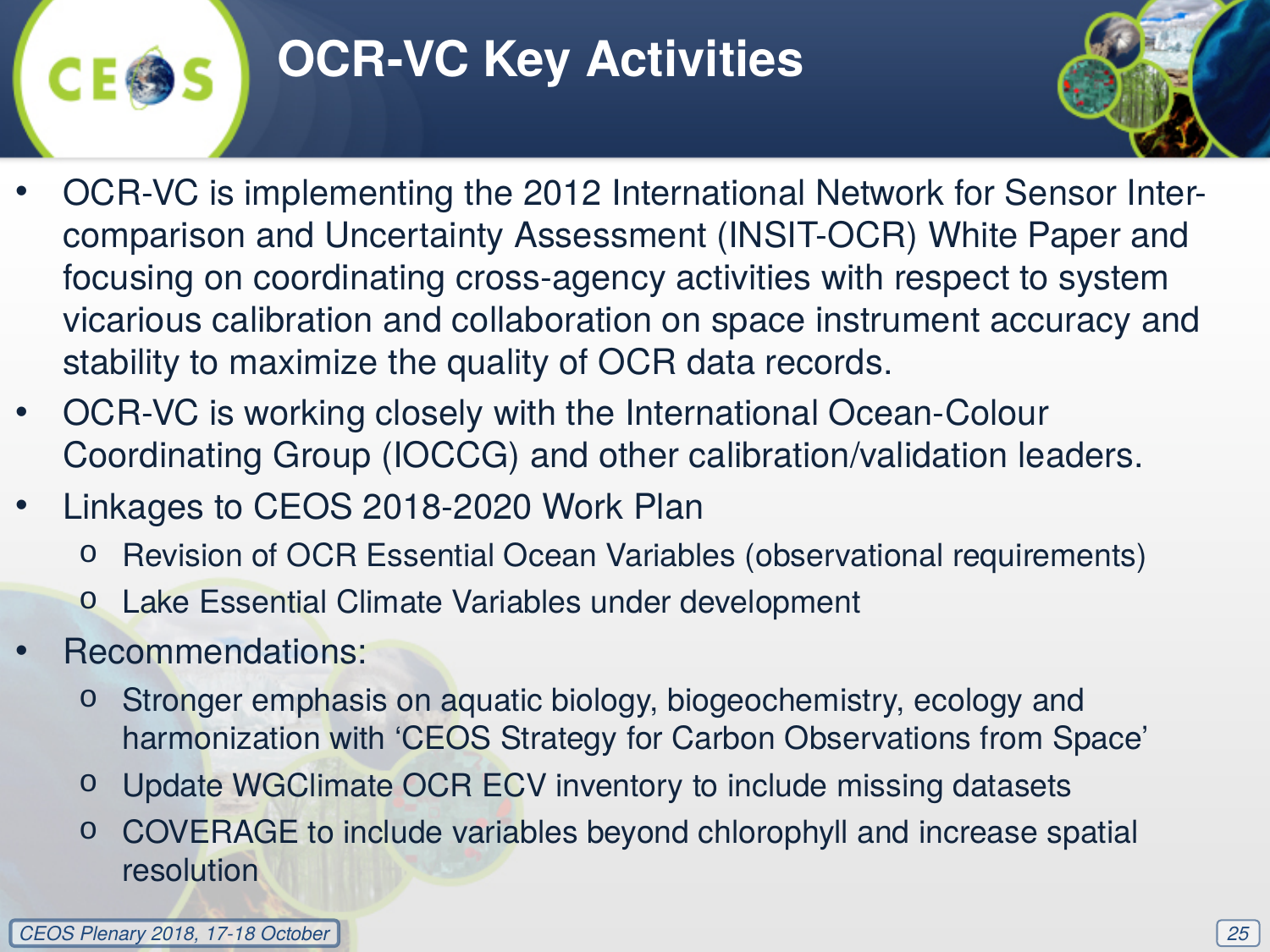

OCR-VC Key Activities
OCR-VC is implementing the 2012 International Network for Sensor Inter-comparison and Uncertainty Assessment (INSIT-OCR) White Paper and focusing on coordinating cross-agency activities with respect to system vicarious calibration and collaboration on space instrument accuracy and stability to maximize the quality of OCR data records.
OCR-VC is working closely with the International Ocean-Colour Coordinating Group (IOCCG) and other calibration/validation leaders.
Linkages to CEOS 2018-2020 Work Plan
Revision of OCR Essential Ocean Variables (observational requirements)
Lake Essential Climate Variables under development
Recommendations:
Stronger emphasis on aquatic biology, biogeochemistry, ecology and harmonization with ‘CEOS Strategy for Carbon Observations from Space’
Update WGClimate OCR ECV inventory to include missing datasets
COVERAGE to include variables beyond chlorophyll and increase spatial resolution

25